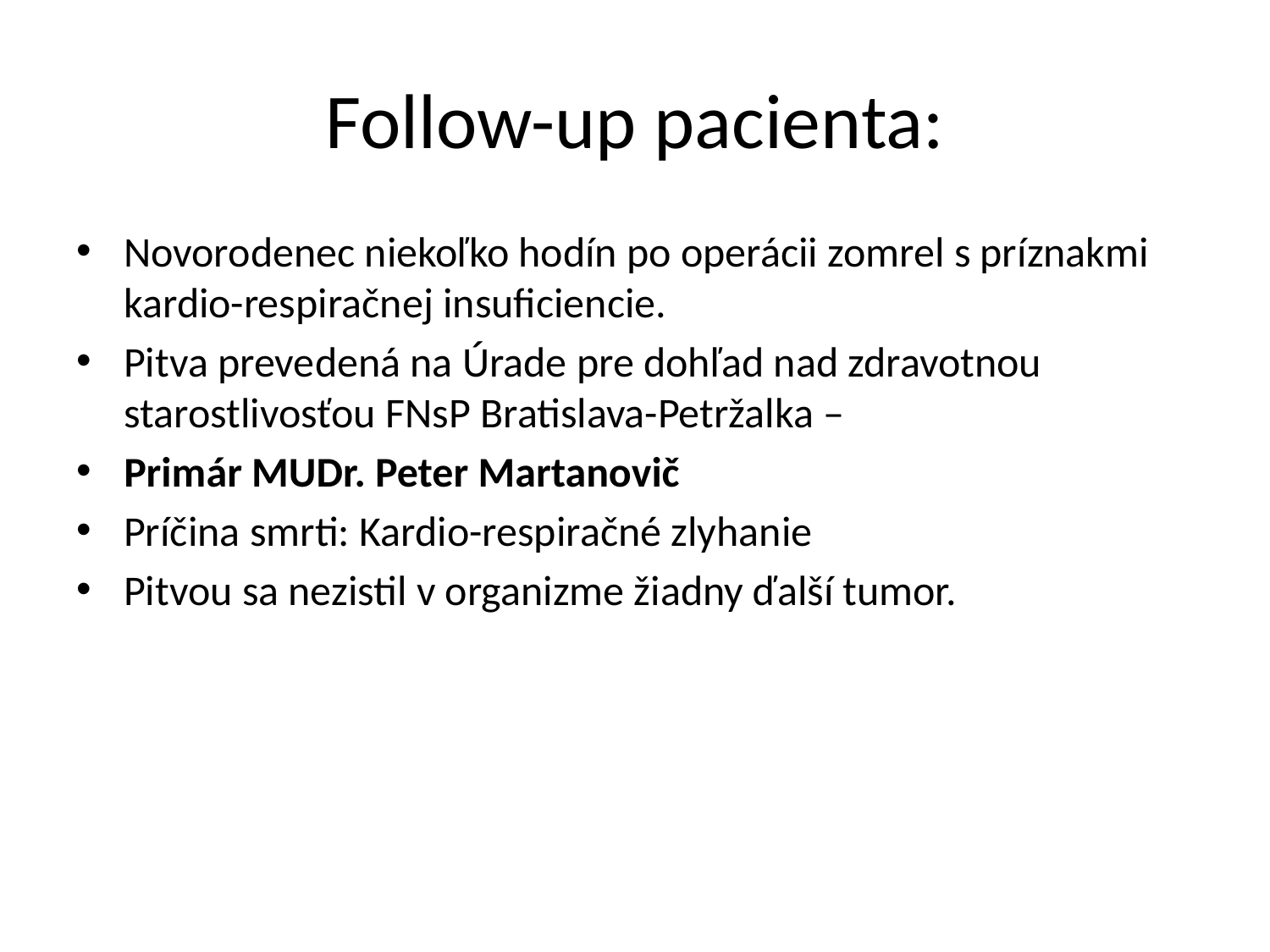

# Follow-up pacienta:
Novorodenec niekoľko hodín po operácii zomrel s príznakmi kardio-respiračnej insuficiencie.
Pitva prevedená na Úrade pre dohľad nad zdravotnou starostlivosťou FNsP Bratislava-Petržalka –
Primár MUDr. Peter Martanovič
Príčina smrti: Kardio-respiračné zlyhanie
Pitvou sa nezistil v organizme žiadny ďalší tumor.